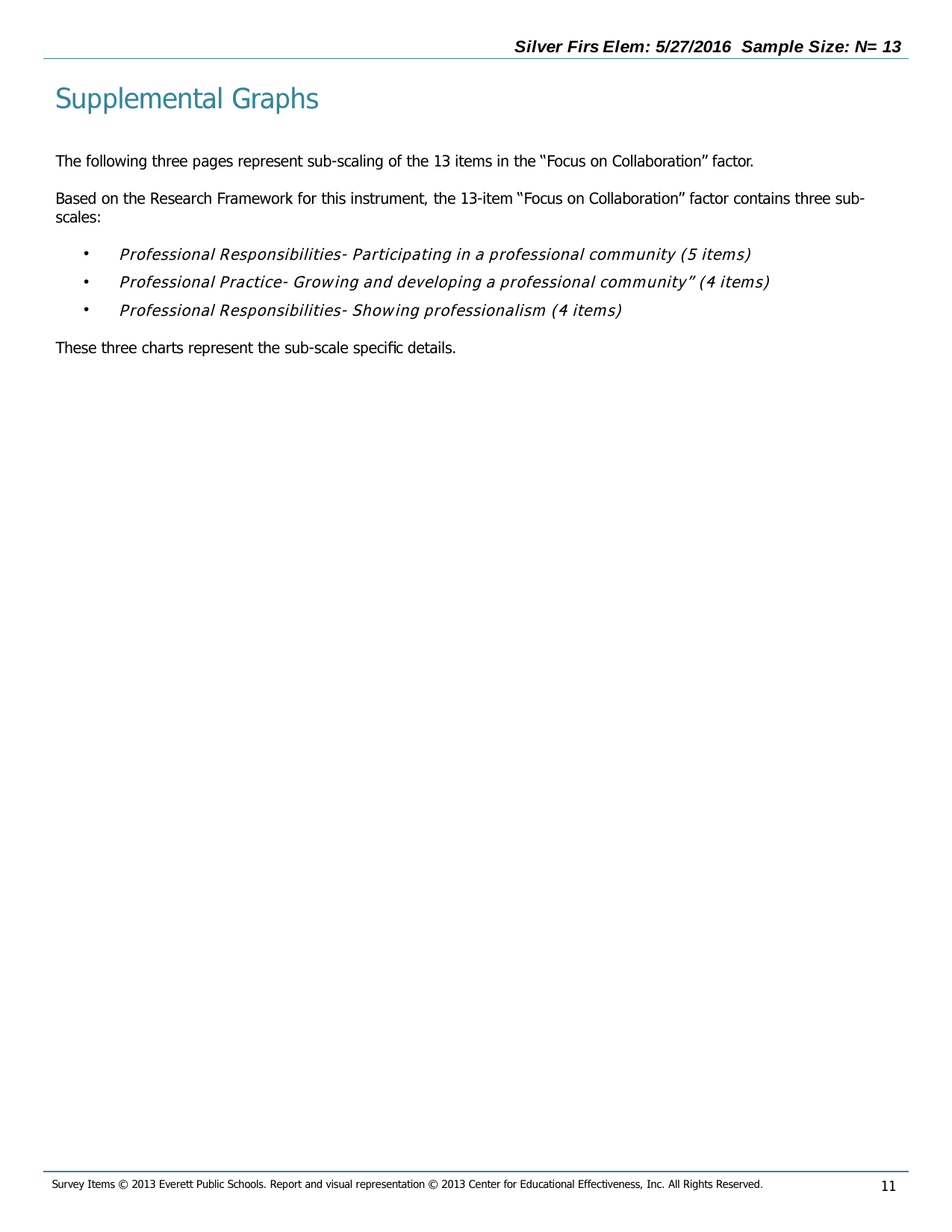

# Supplemental Graphs
The following three pages represent sub-scaling of the 13 items in the “Focus on Collaboration” factor.
Based on the Research Framework for this instrument, the 13-item “Focus on Collaboration” factor contains three sub-scales:
Professional Responsibilities- Participating in a professional community (5 items)
Professional Practice- Growing and developing a professional community” (4 items)
Professional Responsibilities- Showing professionalism (4 items)
These three charts represent the sub-scale specific details.

11